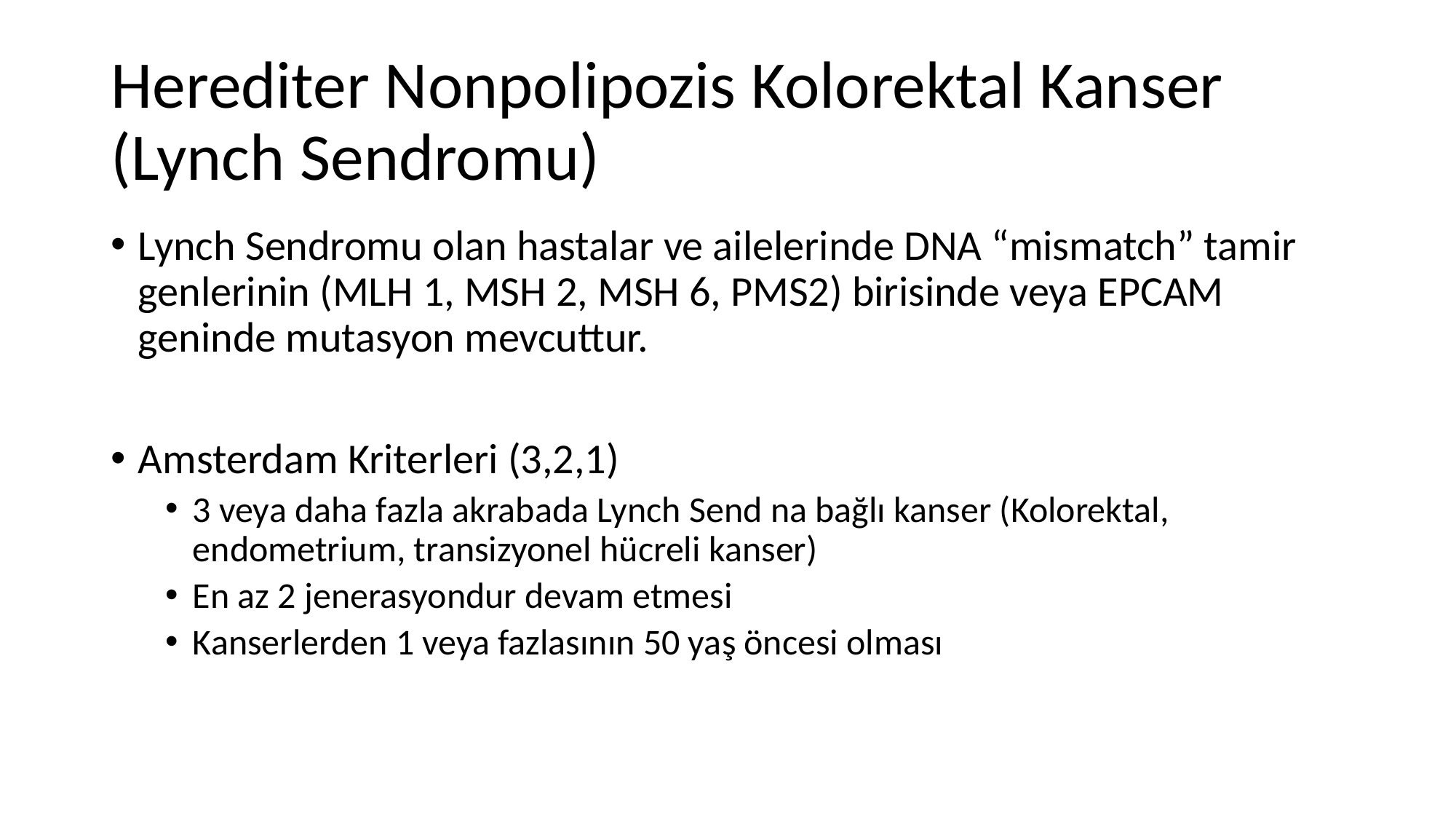

# Herediter Nonpolipozis Kolorektal Kanser (Lynch Sendromu)
Lynch Sendromu olan hastalar ve ailelerinde DNA “mismatch” tamir genlerinin (MLH 1, MSH 2, MSH 6, PMS2) birisinde veya EPCAM geninde mutasyon mevcuttur.

Amsterdam Kriterleri (3,2,1)
3 veya daha fazla akrabada Lynch Send na bağlı kanser (Kolorektal, endometrium, transizyonel hücreli kanser)
En az 2 jenerasyondur devam etmesi
Kanserlerden 1 veya fazlasının 50 yaş öncesi olması